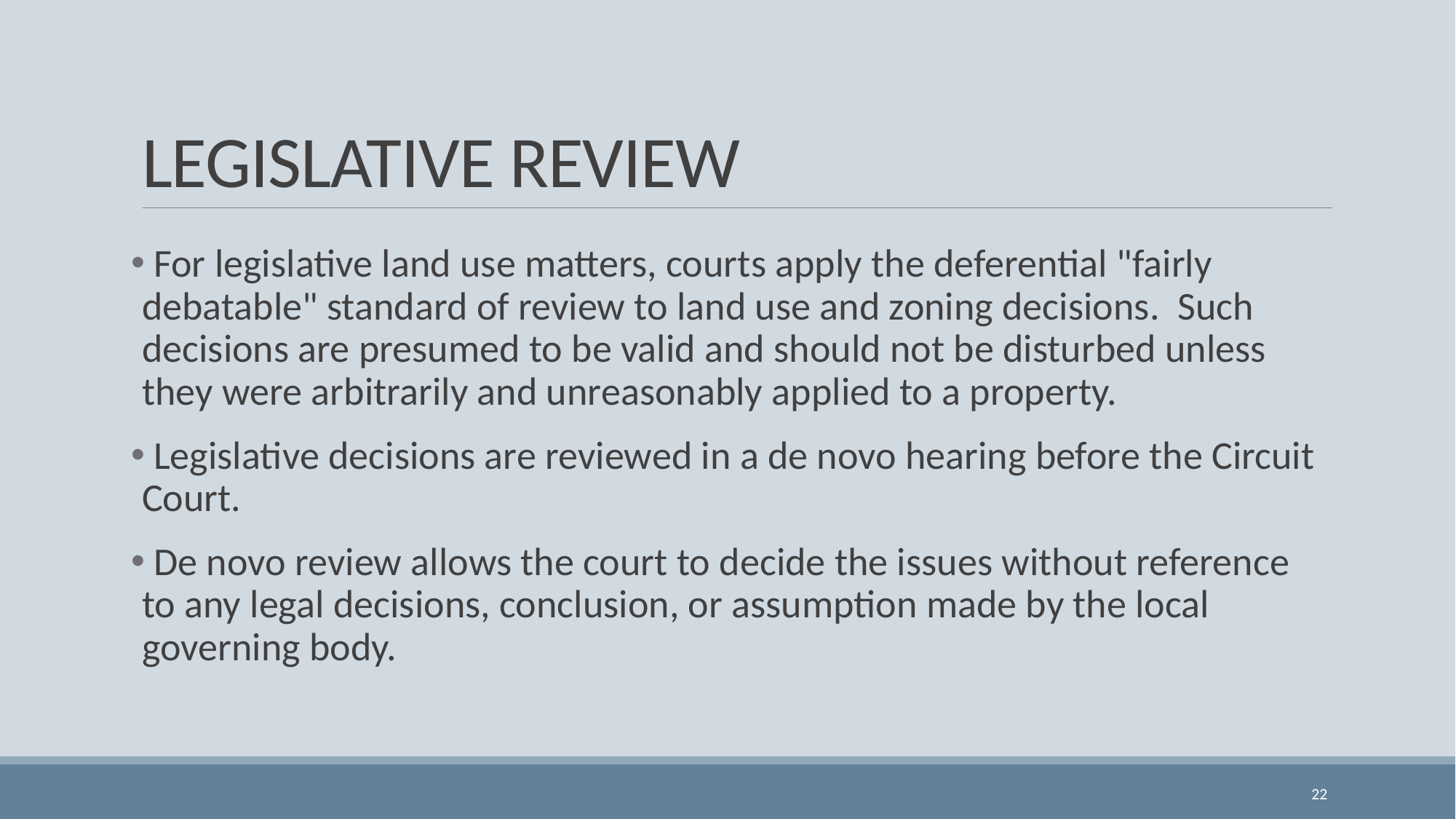

# LEGISLATIVE REVIEW
 For legislative land use matters, courts apply the deferential "fairly debatable" standard of review to land use and zoning decisions.  Such decisions are presumed to be valid and should not be disturbed unless they were arbitrarily and unreasonably applied to a property.
 Legislative decisions are reviewed in a de novo hearing before the Circuit Court.
 De novo review allows the court to decide the issues without reference to any legal decisions, conclusion, or assumption made by the local governing body.
22